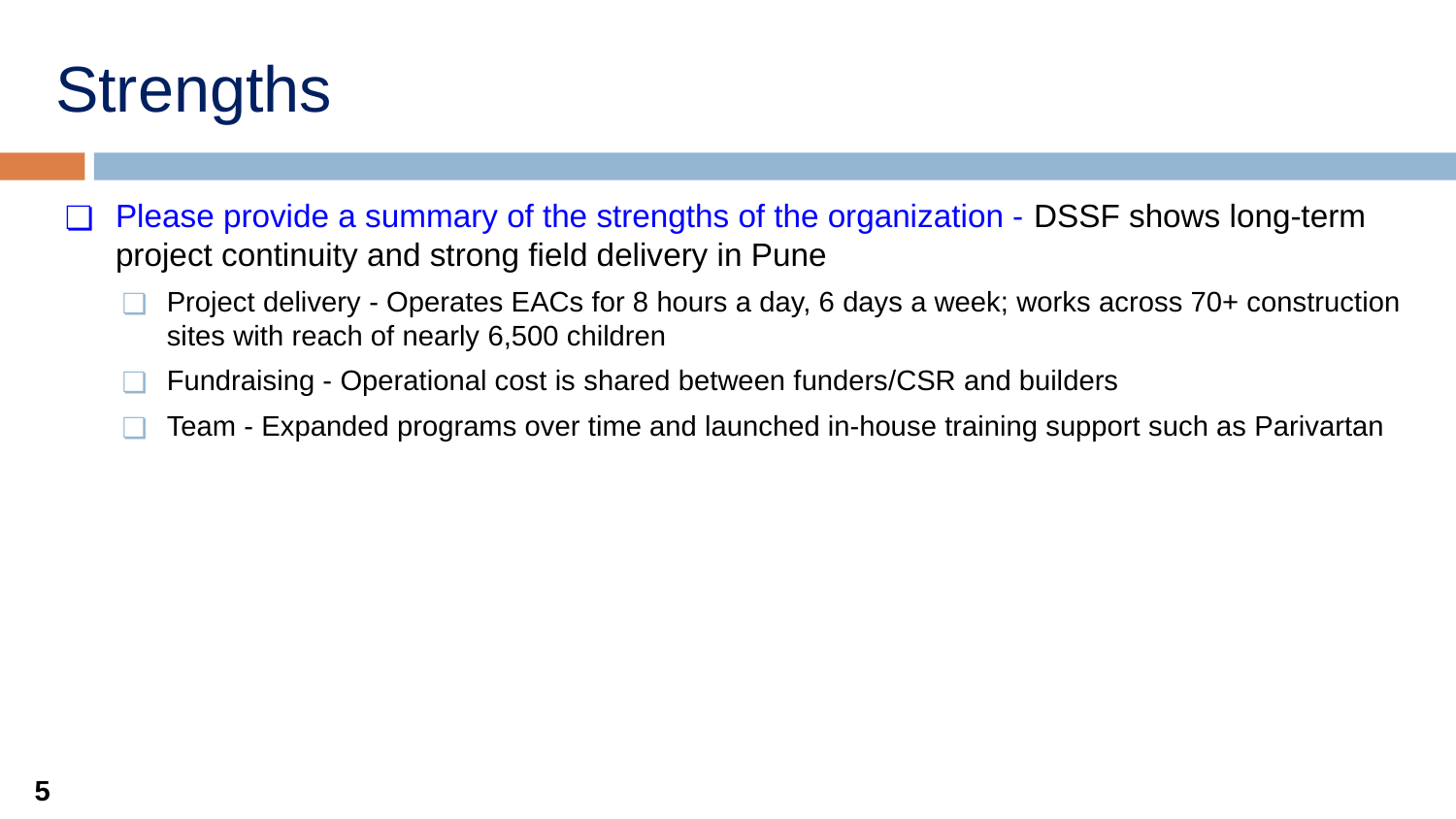

# Strengths
Please provide a summary of the strengths of the organization - DSSF shows long-term project continuity and strong field delivery in Pune
Project delivery - Operates EACs for 8 hours a day, 6 days a week; works across 70+ construction sites with reach of nearly 6,500 children
Fundraising - Operational cost is shared between funders/CSR and builders
Team - Expanded programs over time and launched in-house training support such as Parivartan

5